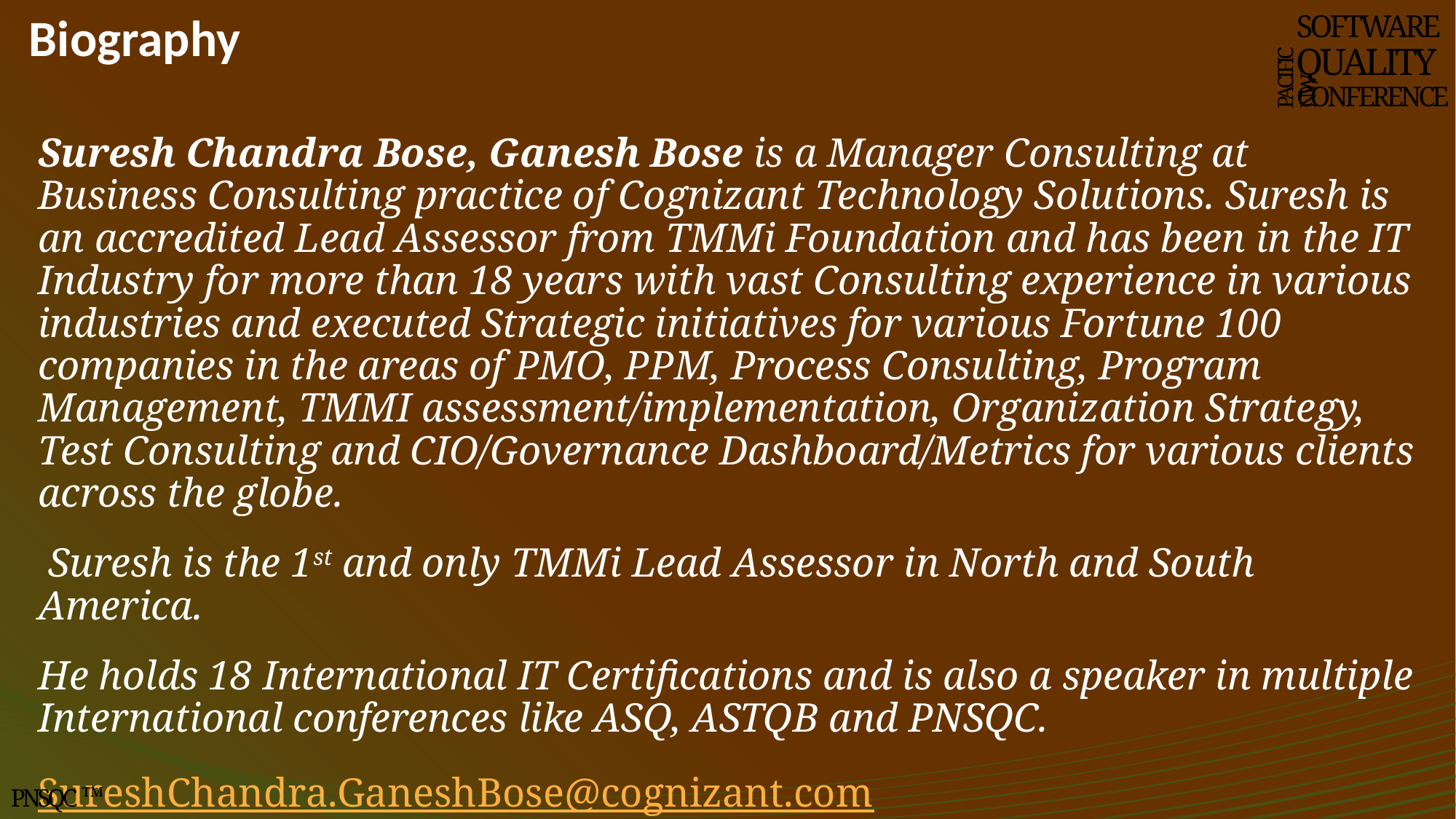

# Biography
SOFTWARE
QUALITY
CONFERENCE
PACIFIC   NW
Suresh Chandra Bose, Ganesh Bose is a Manager Consulting at Business Consulting practice of Cognizant Technology Solutions. Suresh is an accredited Lead Assessor from TMMi Foundation and has been in the IT Industry for more than 18 years with vast Consulting experience in various industries and executed Strategic initiatives for various Fortune 100 companies in the areas of PMO, PPM, Process Consulting, Program Management, TMMI assessment/implementation, Organization Strategy, Test Consulting and CIO/Governance Dashboard/Metrics for various clients across the globe.
 Suresh is the 1st and only TMMi Lead Assessor in North and South America.
He holds 18 International IT Certifications and is also a speaker in multiple International conferences like ASQ, ASTQB and PNSQC.
SureshChandra.GaneshBose@cognizant.com
PNSQC ™